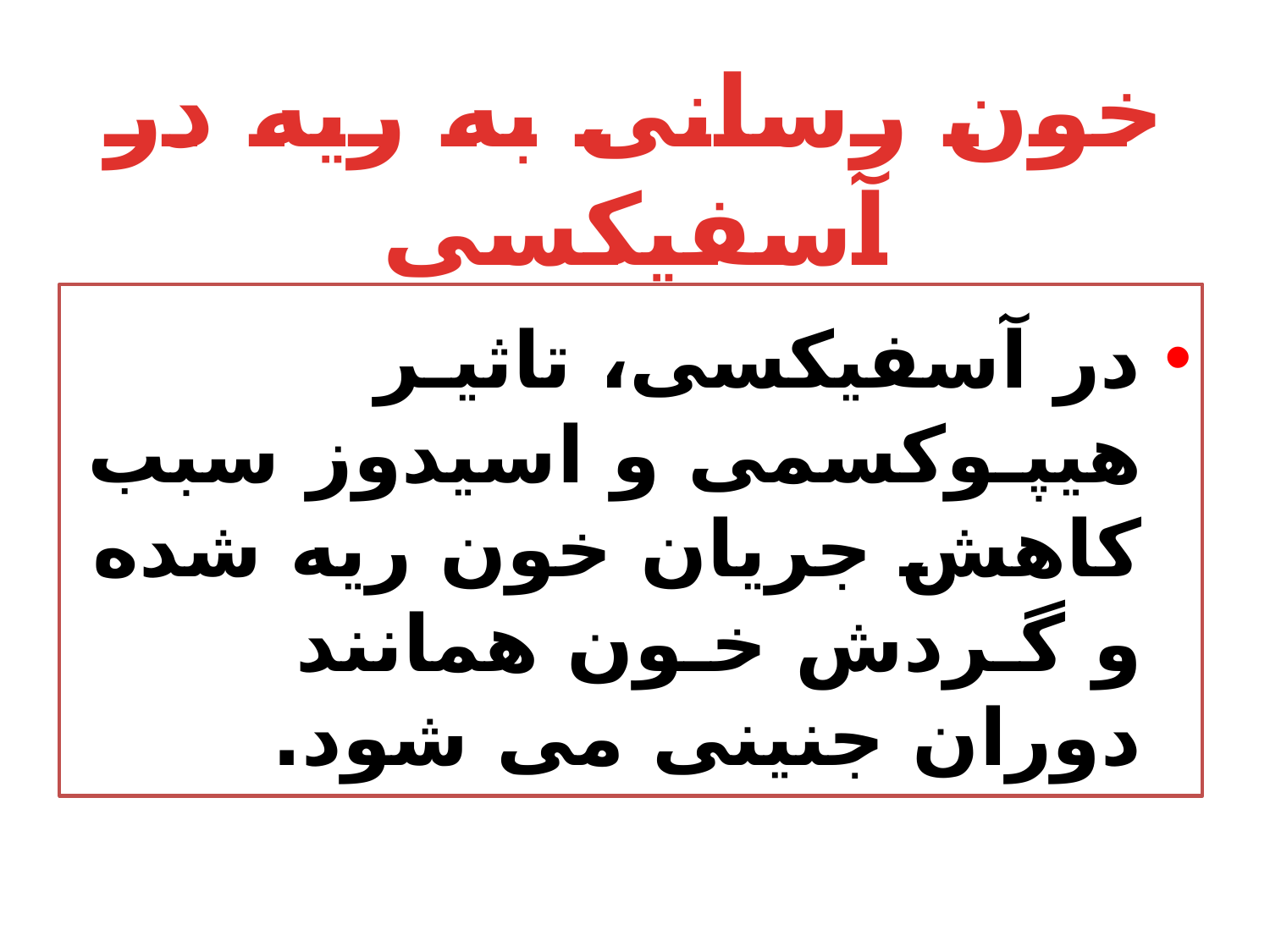

# خون رسانی به ریه در آسفیکسی
در آسفیکسی، تاثیـر هیپـوکسمی و اسیدوز سبب کاهش جریان خون ریه شده و گـردش خـون همانند دوران جنینی می شود.